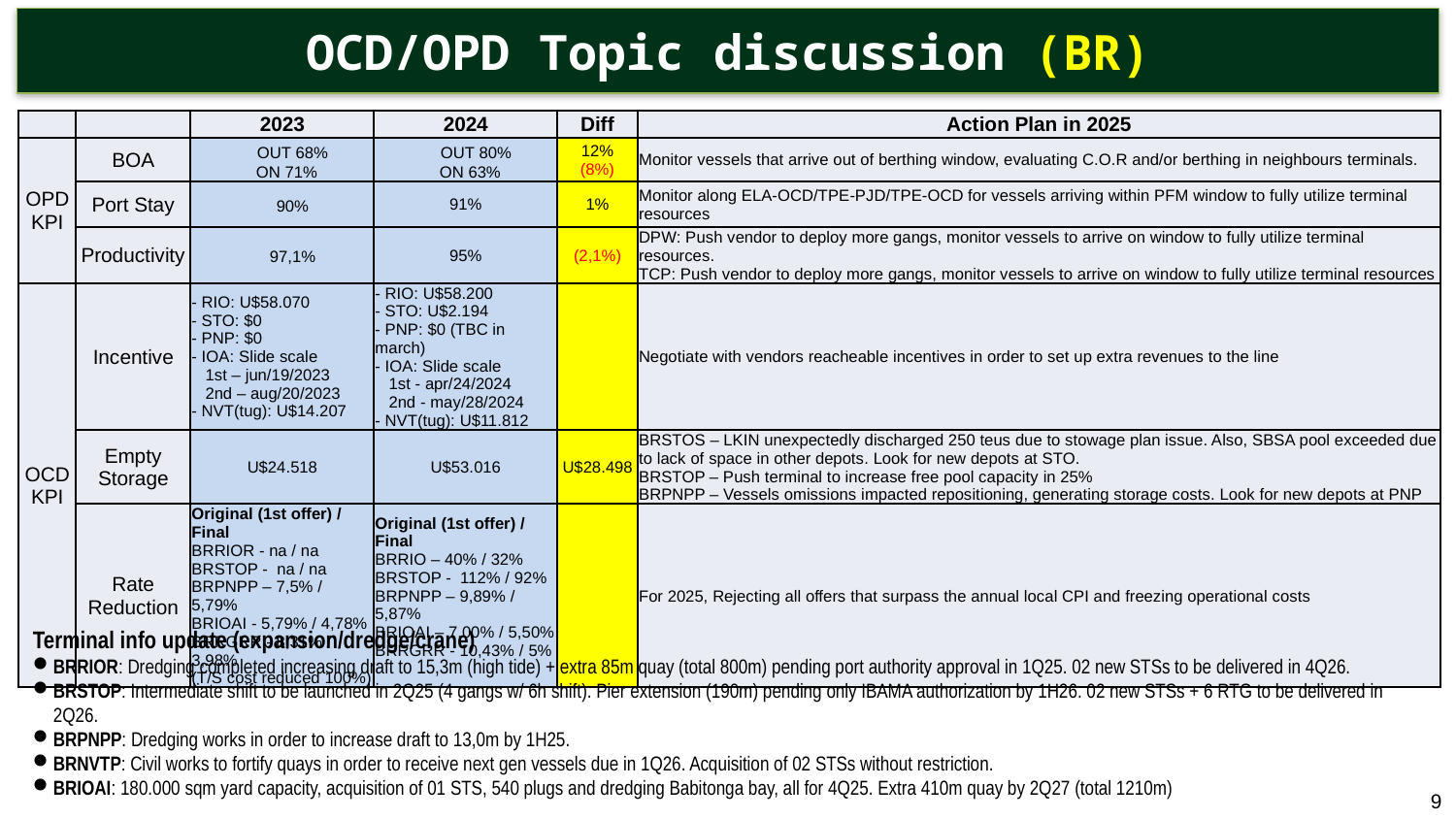

OCD/OPD Topic discussion (BR)
|  |  | 2023 | 2024 | Diff | Action Plan in 2025 |
| --- | --- | --- | --- | --- | --- |
| OPD KPI | BOA | OUT 68% ON 71% | OUT 80% ON 63% | 12% (8%) | Monitor vessels that arrive out of berthing window, evaluating C.O.R and/or berthing in neighbours terminals. |
|  | Port Stay | 90% | 91% | 1% | Monitor along ELA-OCD/TPE-PJD/TPE-OCD for vessels arriving within PFM window to fully utilize terminal resources |
|  | Productivity | 97,1% | 95% | (2,1%) | DPW: Push vendor to deploy more gangs, monitor vessels to arrive on window to fully utilize terminal resources. TCP: Push vendor to deploy more gangs, monitor vessels to arrive on window to fully utilize terminal resources |
| OCD KPI | Incentive | - RIO: U$58.070 - STO: $0 - PNP: $0 - IOA: Slide scale 1st – jun/19/2023 2nd – aug/20/2023 - NVT(tug): U$14.207 | - RIO: U$58.200 - STO: U$2.194 - PNP: $0 (TBC in march) - IOA: Slide scale 1st - apr/24/2024 2nd - may/28/2024 - NVT(tug): U$11.812 |  | Negotiate with vendors reacheable incentives in order to set up extra revenues to the line |
|  | Empty Storage | U$24.518 | U$53.016 | U$28.498 | BRSTOS – LKIN unexpectedly discharged 250 teus due to stowage plan issue. Also, SBSA pool exceeded due to lack of space in other depots. Look for new depots at STO. BRSTOP – Push terminal to increase free pool capacity in 25% BRPNPP – Vessels omissions impacted repositioning, generating storage costs. Look for new depots at PNP |
|  | Rate Reduction | Original (1st offer) / Final BRRIOR - na / na BRSTOP - na / na BRPNPP – 7,5% / 5,79% BRIOAI - 5,79% / 4,78% BRRGRR - 8,31% / 3,98% (T/S cost reduced 100%) | Original (1st offer) / Final BRRIO – 40% / 32% BRSTOP - 112% / 92% BRPNPP – 9,89% / 5,87% BRIOAI – 7,00% / 5,50% BRRGRR - 10,43% / 5% |  | For 2025, Rejecting all offers that surpass the annual local CPI and freezing operational costs |
Terminal info update (expansion/dredge/crane)
BRRIOR: Dredging completed increasing draft to 15,3m (high tide) + extra 85m quay (total 800m) pending port authority approval in 1Q25. 02 new STSs to be delivered in 4Q26.
BRSTOP: Intermediate shift to be launched in 2Q25 (4 gangs w/ 6h shift). Pier extension (190m) pending only IBAMA authorization by 1H26. 02 new STSs + 6 RTG to be delivered in 2Q26.
BRPNPP: Dredging works in order to increase draft to 13,0m by 1H25.
BRNVTP: Civil works to fortify quays in order to receive next gen vessels due in 1Q26. Acquisition of 02 STSs without restriction.
BRIOAI: 180.000 sqm yard capacity, acquisition of 01 STS, 540 plugs and dredging Babitonga bay, all for 4Q25. Extra 410m quay by 2Q27 (total 1210m)
9